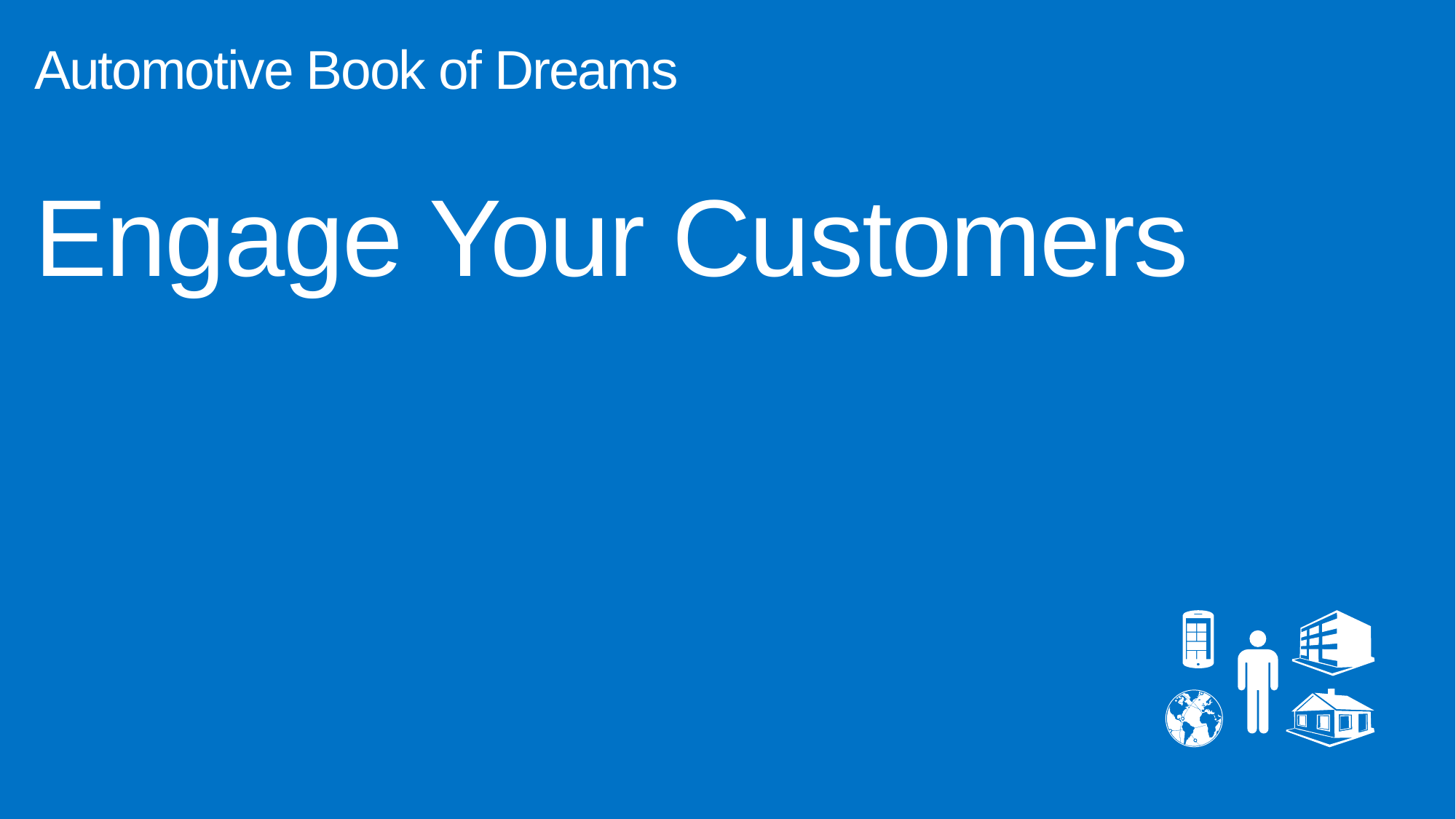

Automotive Book of Dreams
# Engage Your Customers